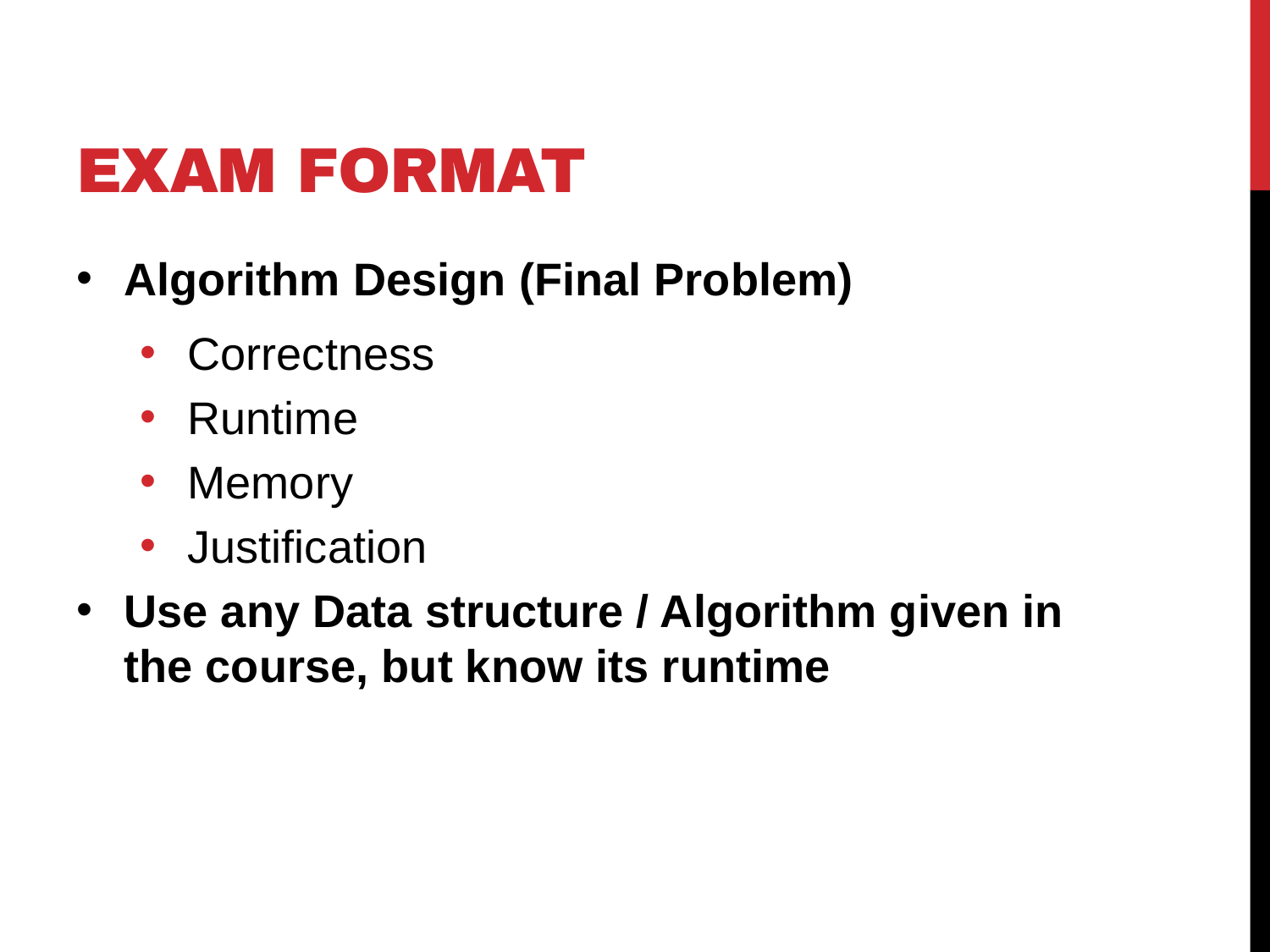

# Exam Format
Algorithm Design (Final Problem)
Correctness
Runtime
Memory
Justification
Use any Data structure / Algorithm given in the course, but know its runtime